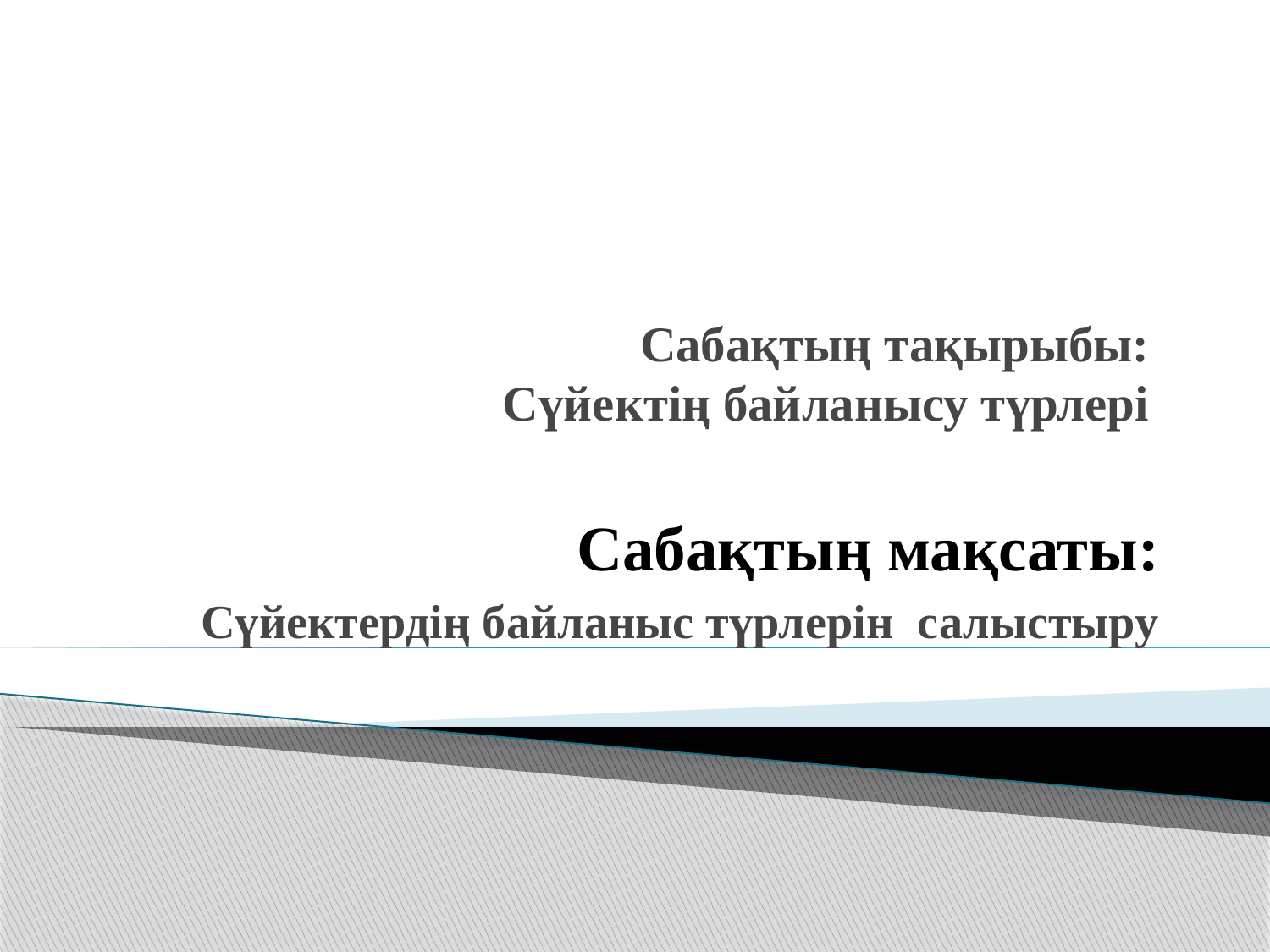

# Сабақтың тақырыбы: Сүйектің байланысу түрлері
Сабақтың мақсаты:
Сүйектердің байланыс түрлерін  салыстыру